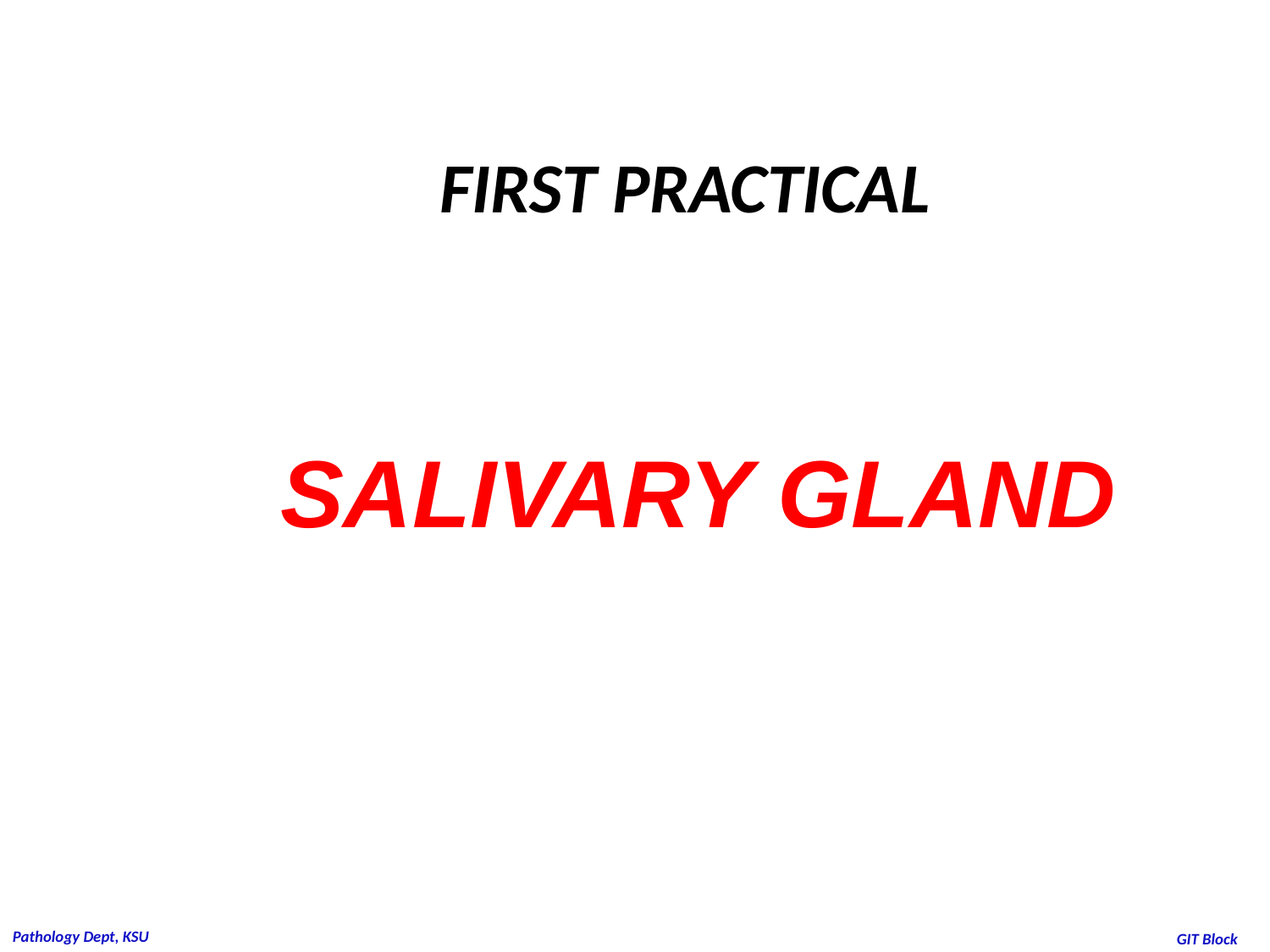

FIRST PRACTICAL
SALIVARY GLAND
Pathology Dept, KSU
GIT Block